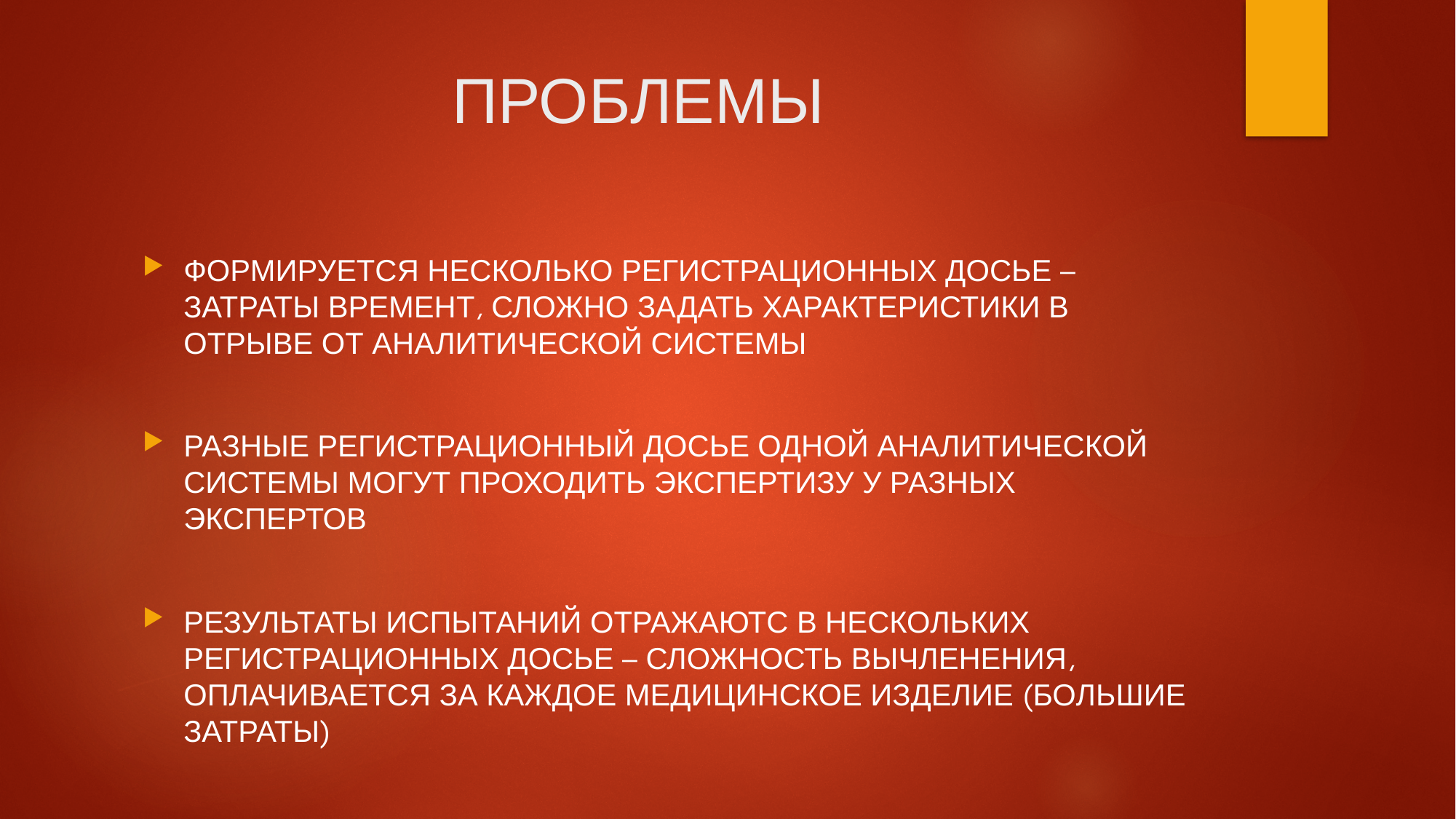

# ПРОБЛЕМЫ
ФОРМИРУЕТСЯ НЕСКОЛЬКО РЕГИСТРАЦИОННЫХ ДОСЬЕ – ЗАТРАТЫ ВРЕМЕНТ, СЛОЖНО ЗАДАТЬ ХАРАКТЕРИСТИКИ В ОТРЫВЕ ОТ АНАЛИТИЧЕСКОЙ СИСТЕМЫ

РАЗНЫЕ РЕГИСТРАЦИОННЫЙ ДОСЬЕ ОДНОЙ АНАЛИТИЧЕСКОЙ СИСТЕМЫ МОГУТ ПРОХОДИТЬ ЭКСПЕРТИЗУ У РАЗНЫХ ЭКСПЕРТОВ

РЕЗУЛЬТАТЫ ИСПЫТАНИЙ ОТРАЖАЮТС В НЕСКОЛЬКИХ РЕГИСТРАЦИОННЫХ ДОСЬЕ – СЛОЖНОСТЬ ВЫЧЛЕНЕНИЯ, ОПЛАЧИВАЕТСЯ ЗА КАЖДОЕ МЕДИЦИНСКОЕ ИЗДЕЛИЕ (БОЛЬШИЕ ЗАТРАТЫ)